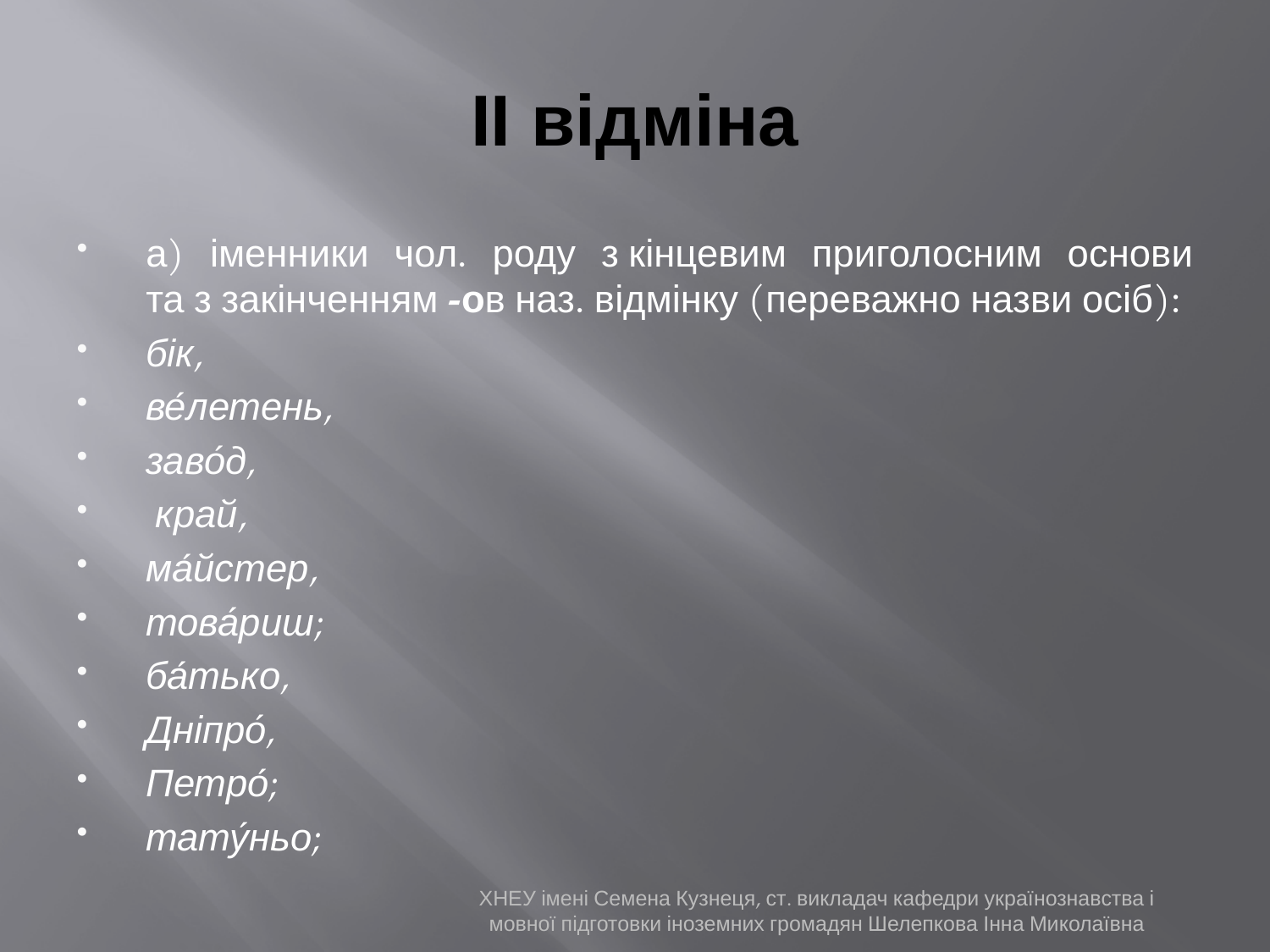

# II відміна
а) іменники чол. роду з кінцевим приголосним основи та з закінченням -ов наз. відмінку (переважно назви осіб):
бік,
ве́летень,
заво́д,
 край,
ма́йстер,
това́риш;
ба́тько,
Дніпро́,
Петро́;
тату́ньо;
ХНЕУ імені Семена Кузнеця, ст. викладач кафедри українознавства і мовної підготовки іноземних громадян Шелепкова Інна Миколаївна